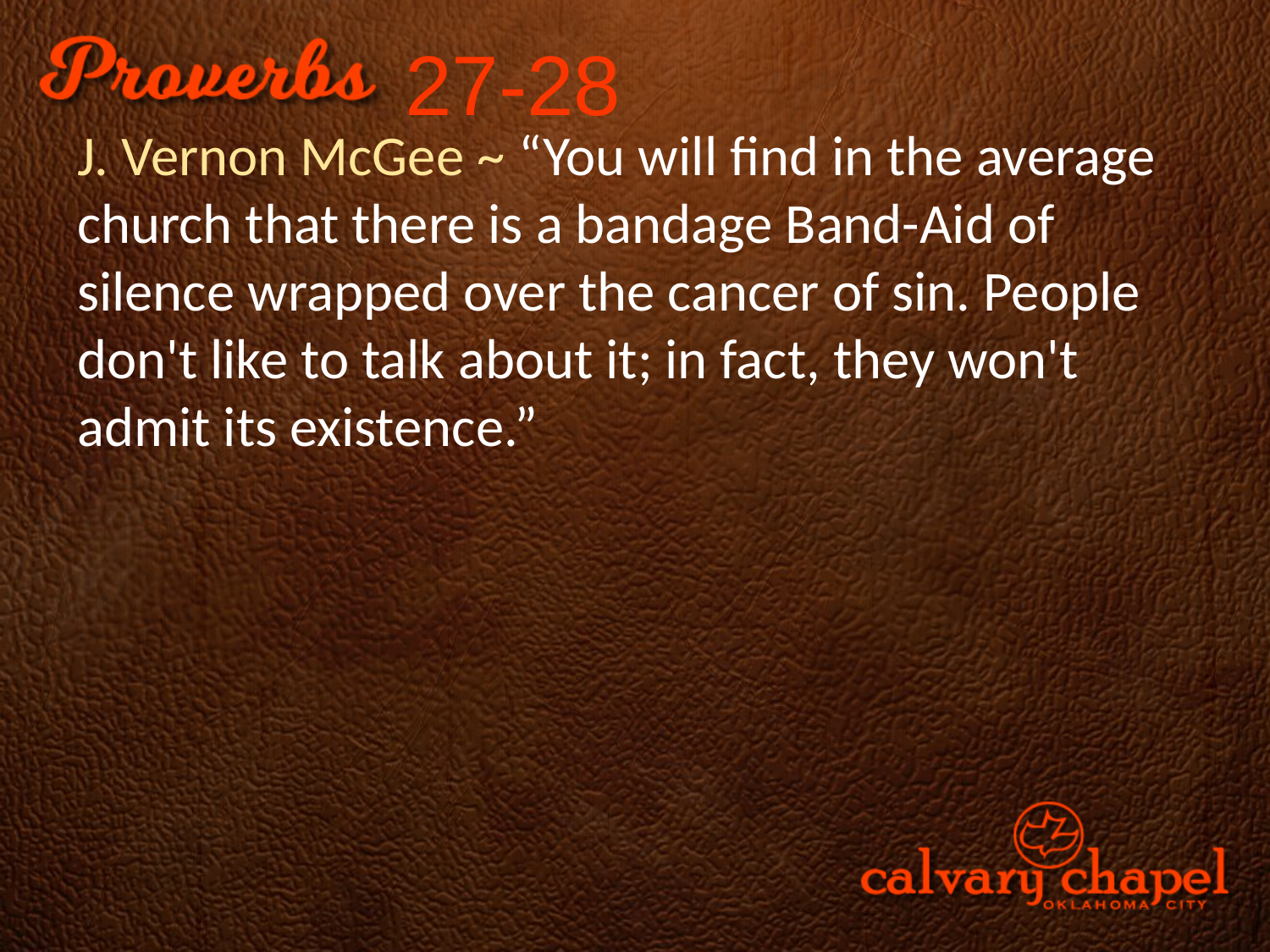

27-28
J. Vernon McGee ~ “You will find in the average church that there is a bandage Band-Aid of silence wrapped over the cancer of sin. People don't like to talk about it; in fact, they won't admit its existence.”